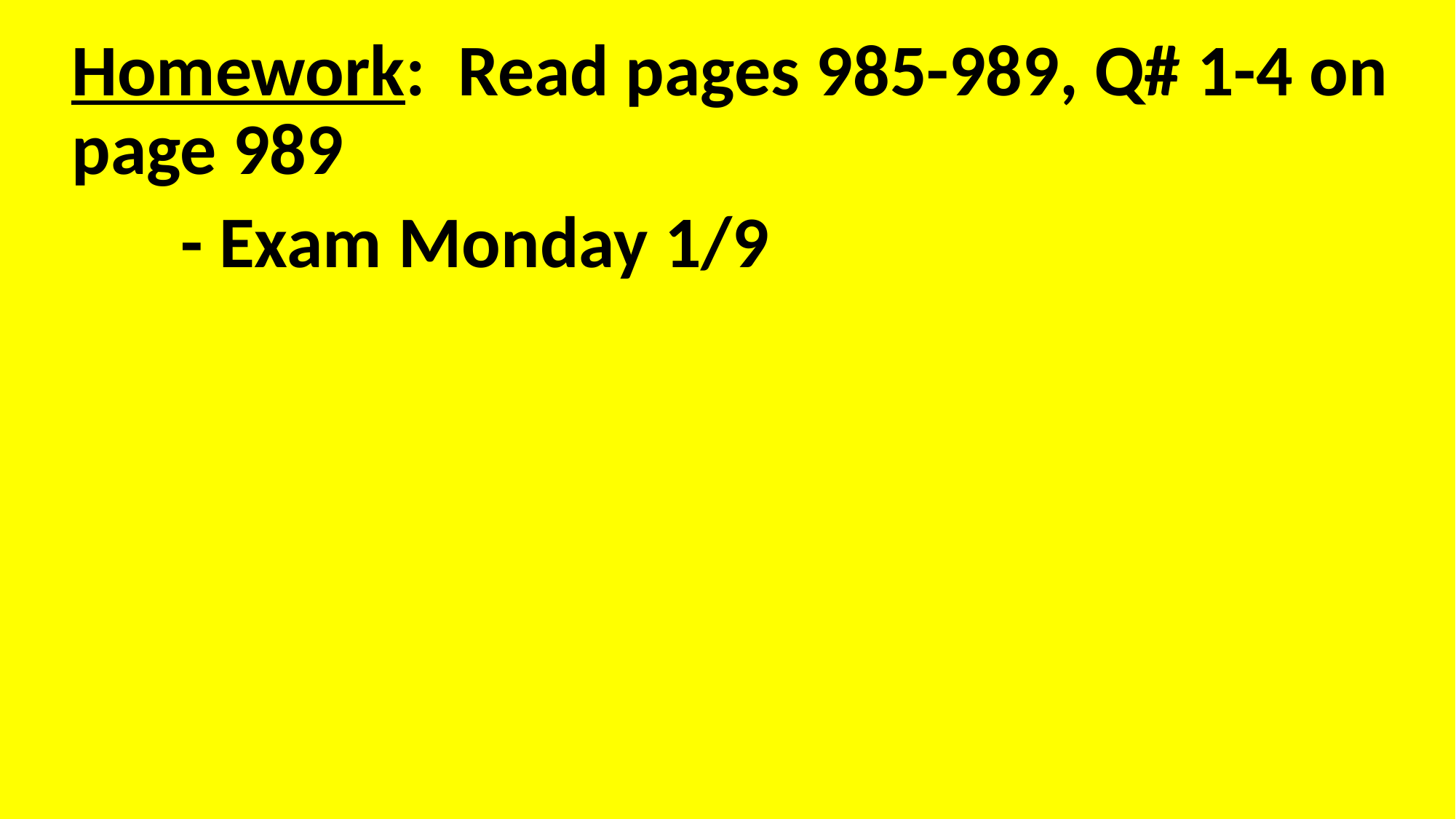

Homework:  Read pages 985-989, Q# 1-4 on page 989
	- Exam Monday 1/9